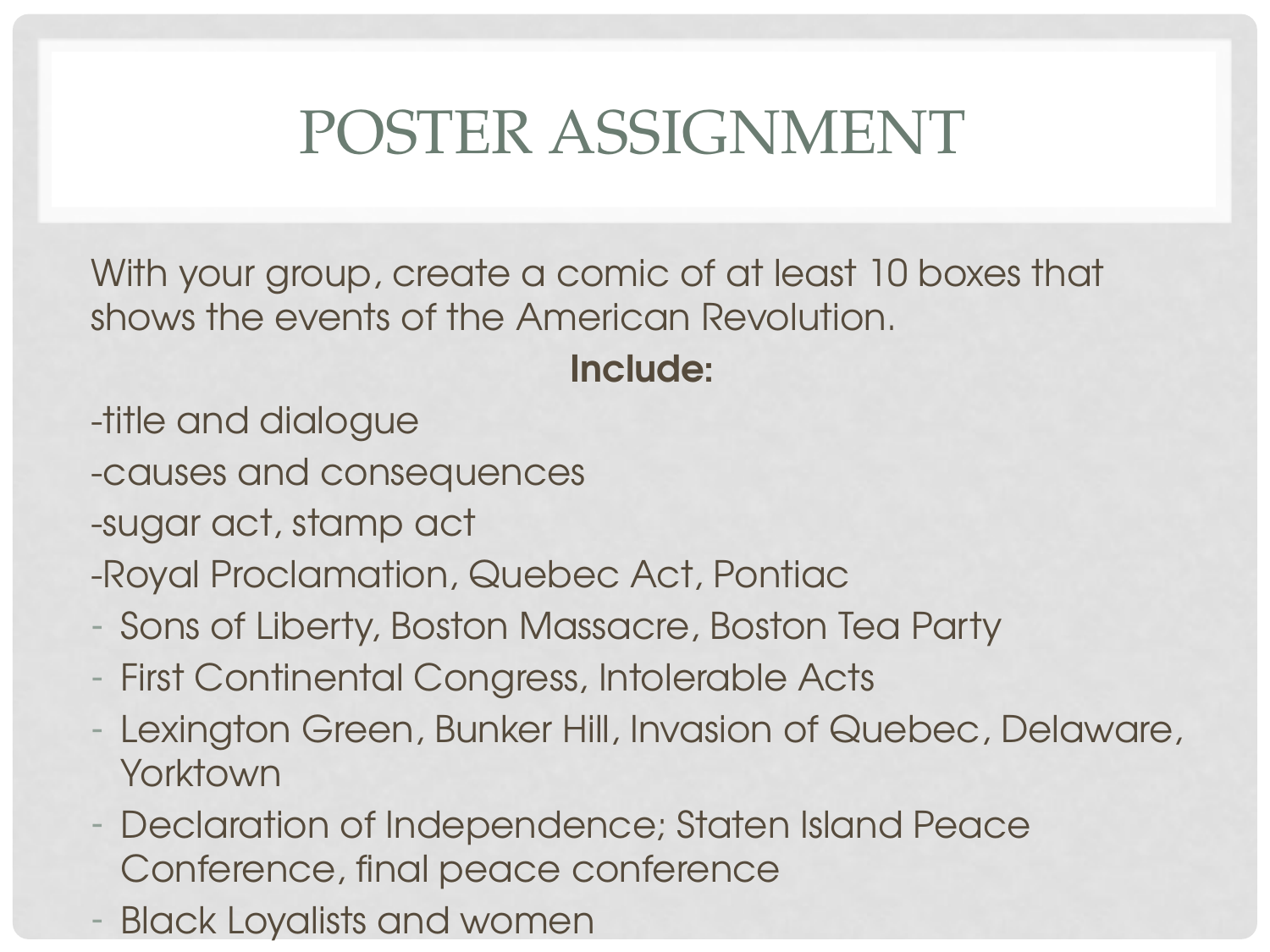

# Poster assignment
With your group, create a comic of at least 10 boxes that shows the events of the American Revolution.
Include:
-title and dialogue
-causes and consequences
-sugar act, stamp act
-Royal Proclamation, Quebec Act, Pontiac
Sons of Liberty, Boston Massacre, Boston Tea Party
First Continental Congress, Intolerable Acts
Lexington Green, Bunker Hill, Invasion of Quebec, Delaware, Yorktown
Declaration of Independence; Staten Island Peace Conference, final peace conference
Black Loyalists and women